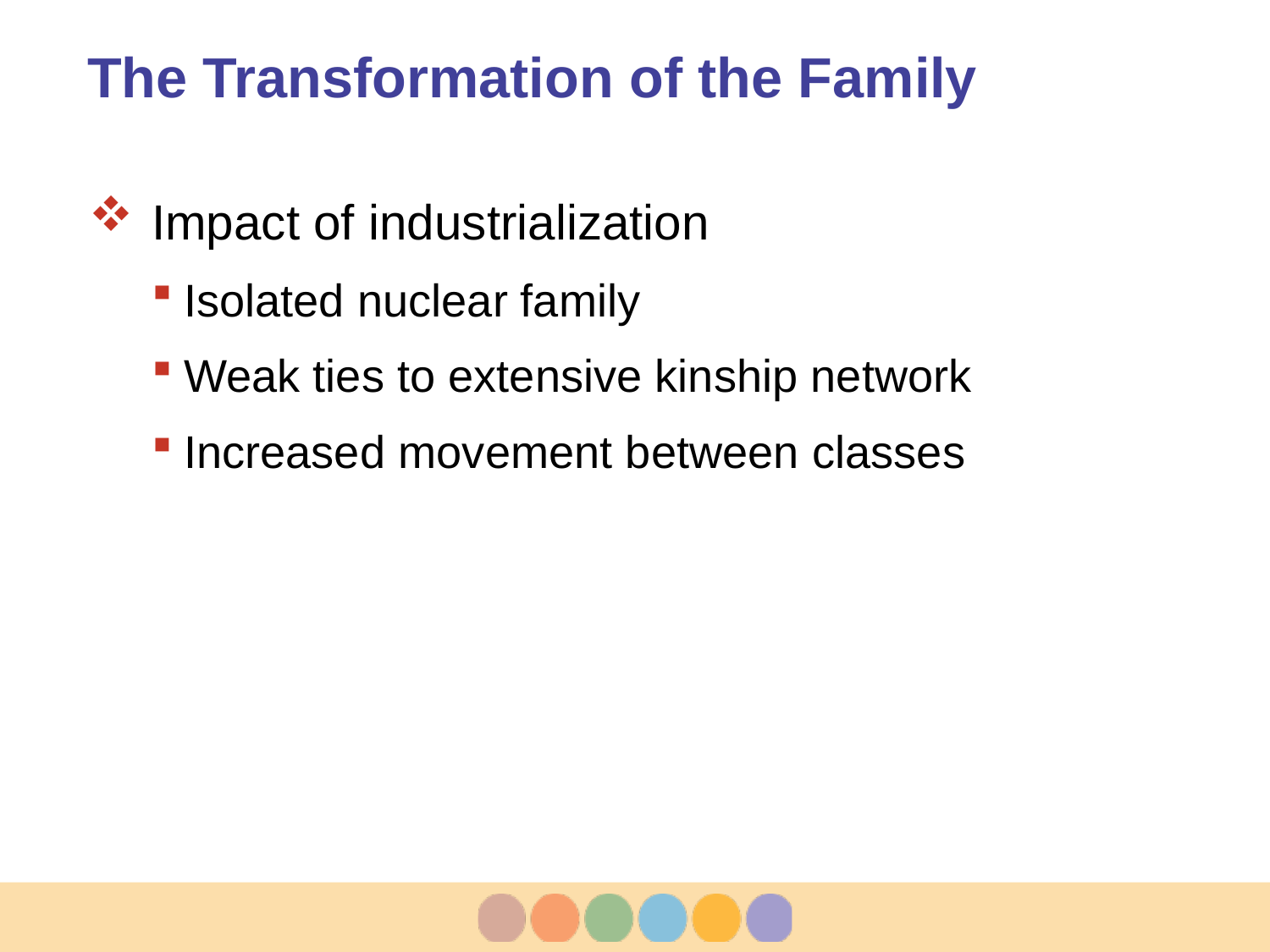

# The Transformation of the Family
Impact of industrialization
Isolated nuclear family
Weak ties to extensive kinship network
Increased movement between classes